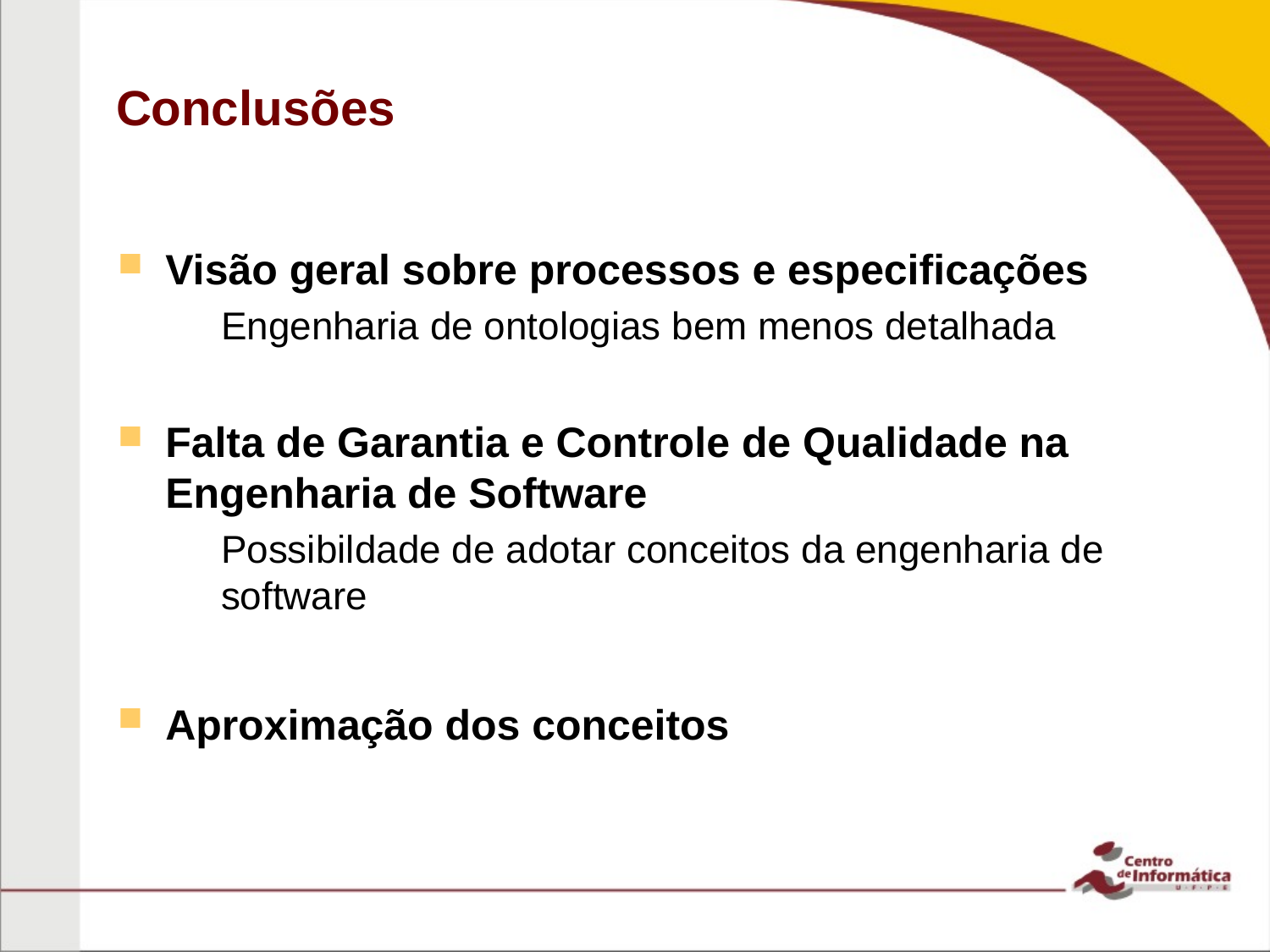

# Conclusões
Visão geral sobre processos e especificações
Engenharia de ontologias bem menos detalhada

Falta de Garantia e Controle de Qualidade na Engenharia de Software
Possibildade de adotar conceitos da engenharia de software

Aproximação dos conceitos